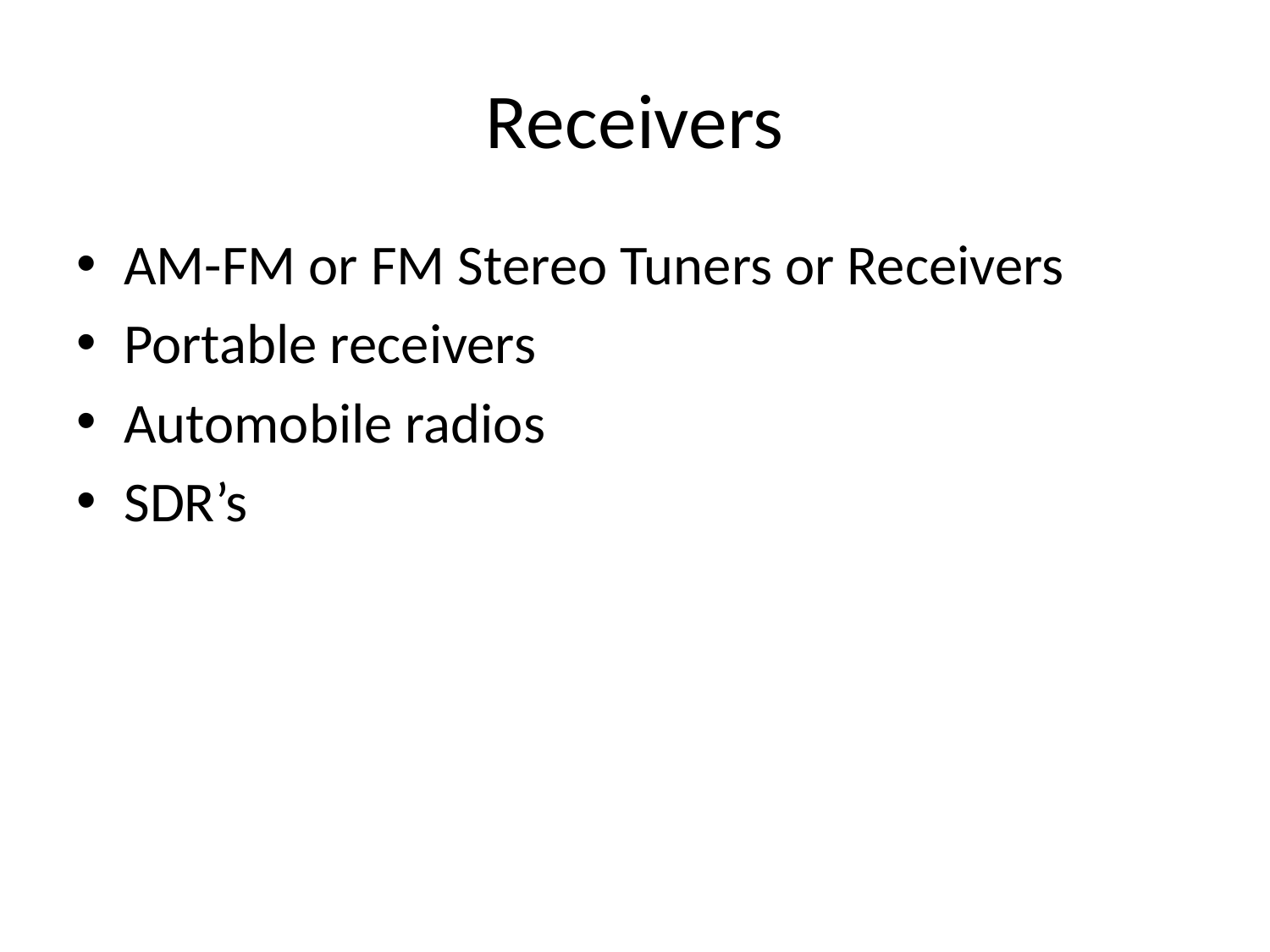

# Receivers
AM-FM or FM Stereo Tuners or Receivers
Portable receivers
Automobile radios
SDR’s